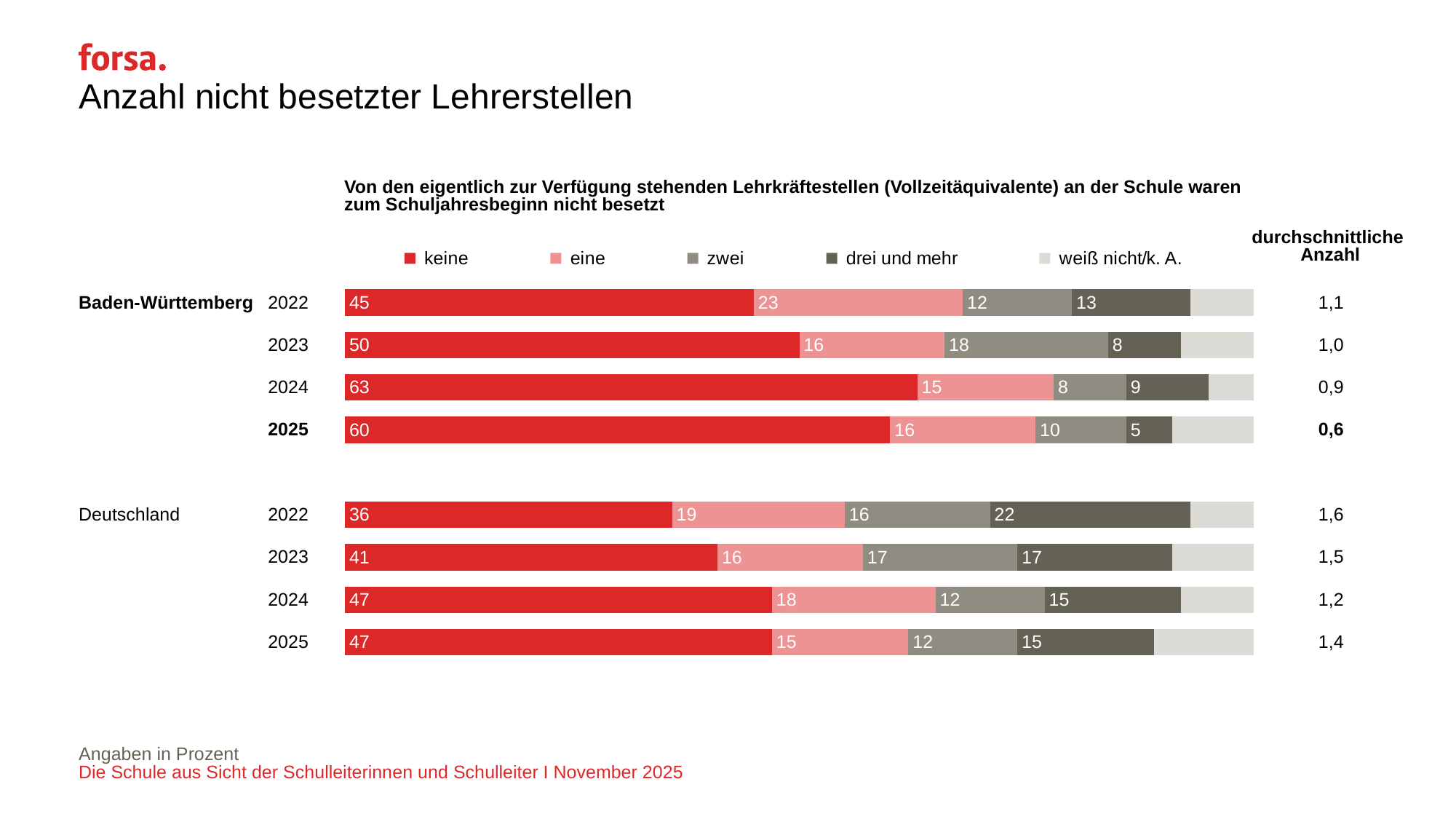

# Anzahl nicht besetzter Lehrerstellen
| Von den eigentlich zur Verfügung stehenden Lehrkräftestellen (Vollzeitäquivalente) an der Schule waren zum Schuljahresbeginn nicht besetzt |
| --- |

### Chart

| Category |  keine |  eine |  zwei |  drei und mehr |  weiß nicht/k. A. |
|---|---|---|---|---|---|
| durchschnittliche Anzahl |
| --- |
| Baden-Württemberg | 2022 | 1,1 |
| --- | --- | --- |
|  | 2023 | 1,0 |
|  | 2024 | 0,9 |
|  | 2025 | 0,6 |
|  |  |  |
| Deutschland | 2022 | 1,6 |
|  | 2023 | 1,5 |
|  | 2024 | 1,2 |
|  | 2025 | 1,4 |
Angaben in Prozent
Die Schule aus Sicht der Schulleiterinnen und Schulleiter I November 2025